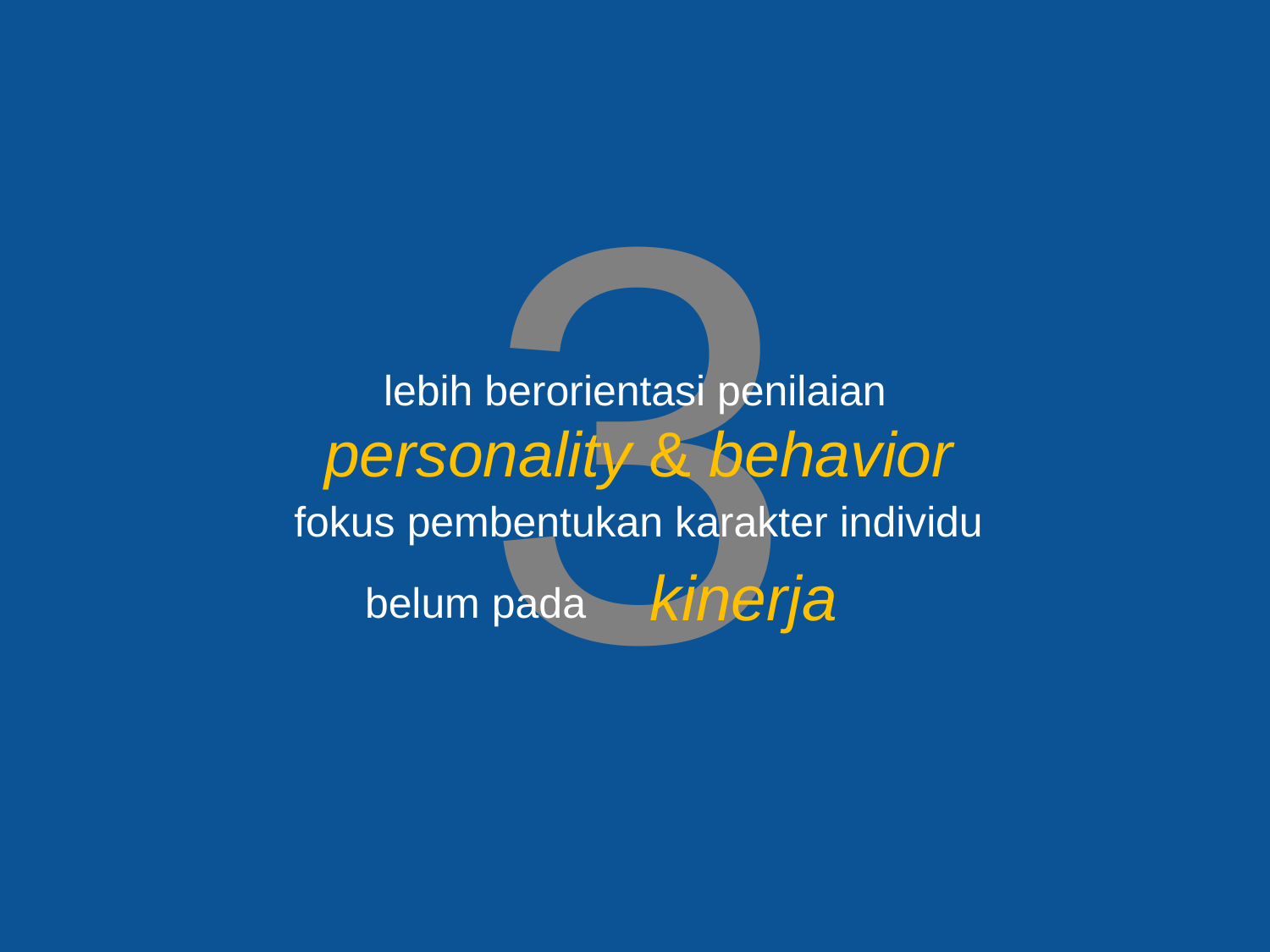

3
lebih berorientasi penilaian
personality & behavior
fokus pembentukan karakter individu
kinerja
belum pada